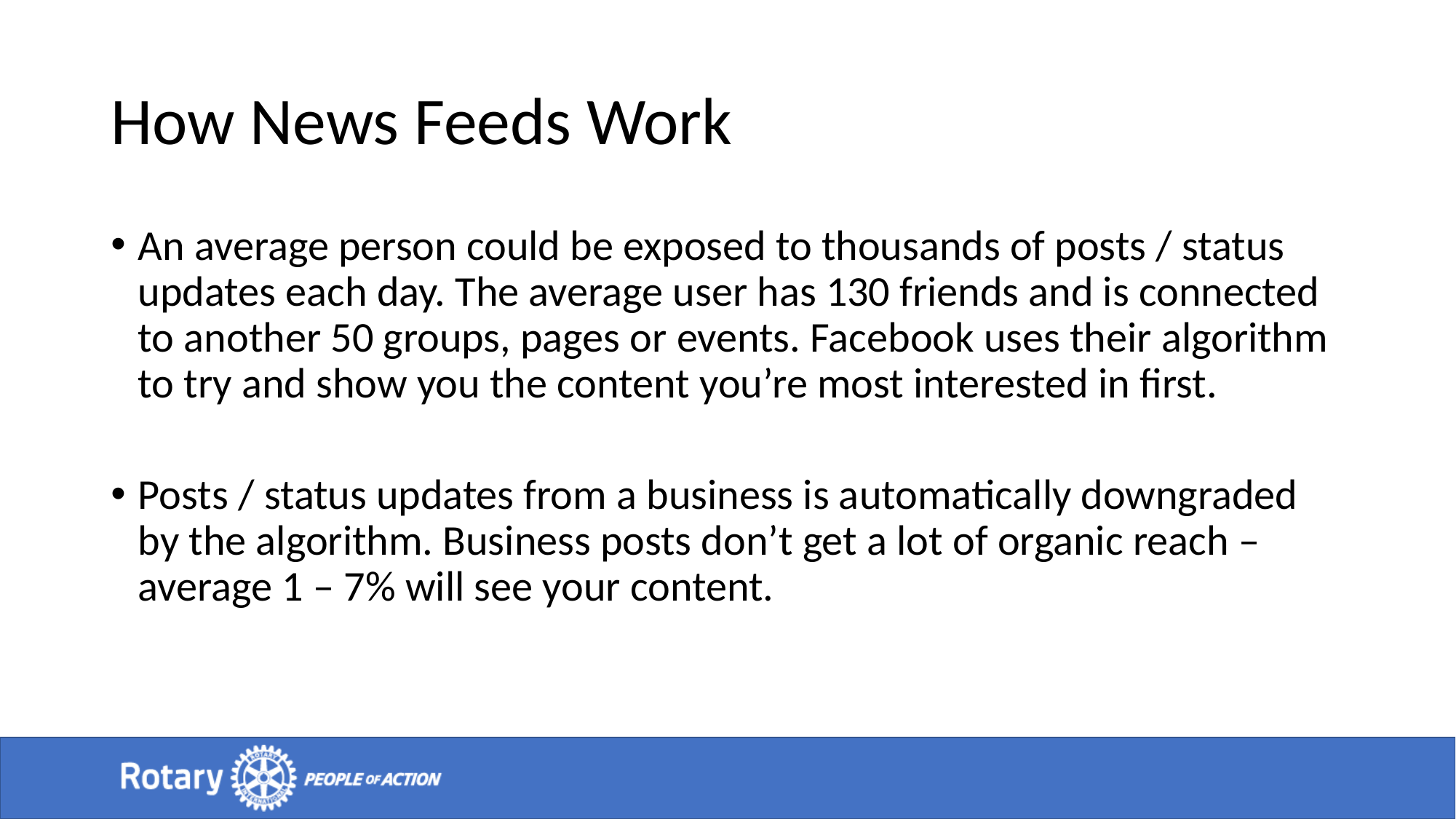

# How News Feeds Work
An average person could be exposed to thousands of posts / status updates each day. The average user has 130 friends and is connected to another 50 groups, pages or events. Facebook uses their algorithm to try and show you the content you’re most interested in first.
Posts / status updates from a business is automatically downgraded by the algorithm. Business posts don’t get a lot of organic reach – average 1 – 7% will see your content.